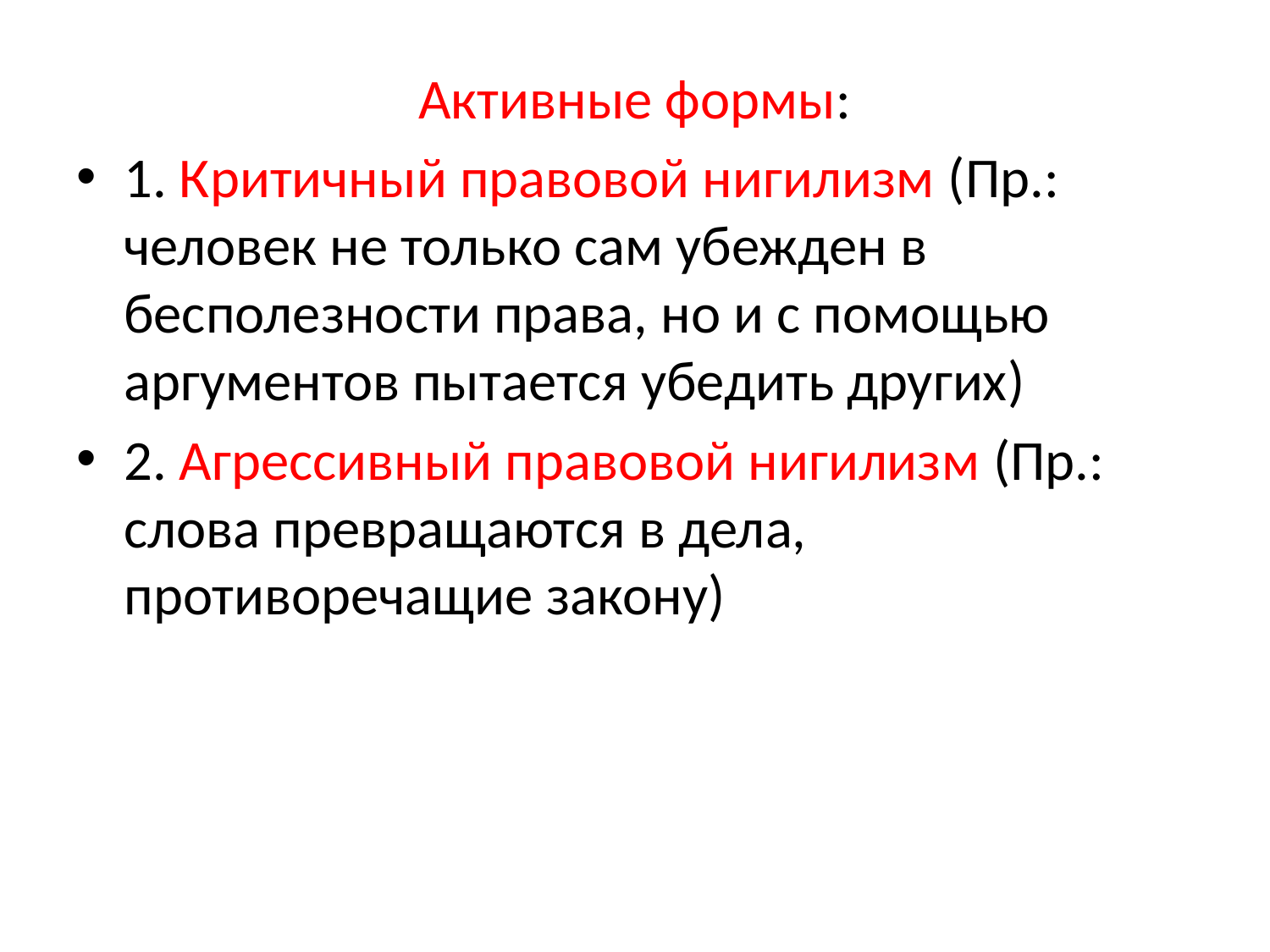

#
Активные формы:
1. Критичный правовой нигилизм (Пр.: человек не только сам убежден в бесполезности права, но и с помощью аргументов пытается убедить других)
2. Агрессивный правовой нигилизм (Пр.: слова превращаются в дела, противоречащие закону)